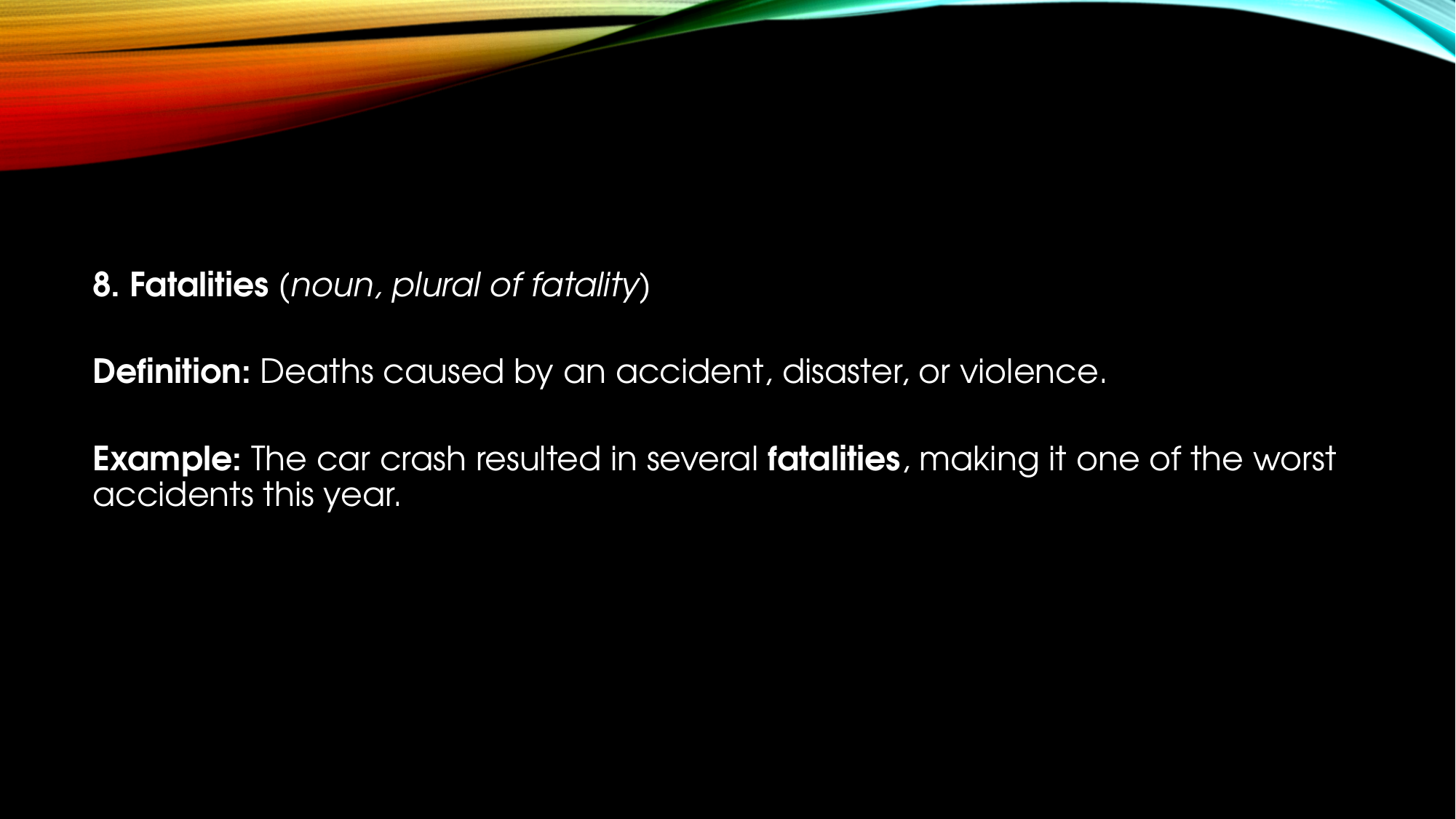

#
8. Fatalities (noun, plural of fatality)
Definition: Deaths caused by an accident, disaster, or violence.
Example: The car crash resulted in several fatalities, making it one of the worst accidents this year.